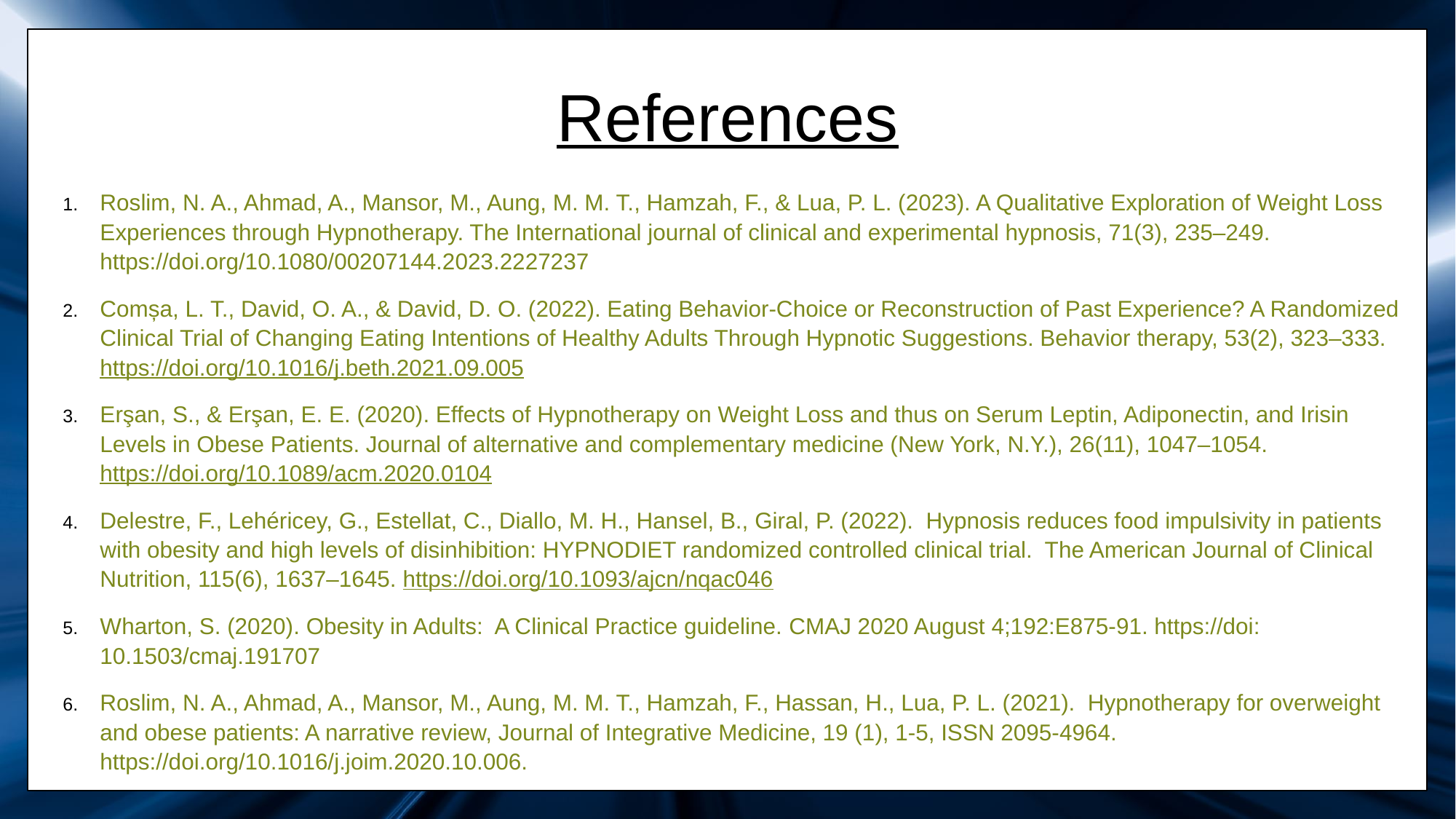

# References
Roslim, N. A., Ahmad, A., Mansor, M., Aung, M. M. T., Hamzah, F., & Lua, P. L. (2023). A Qualitative Exploration of Weight Loss Experiences through Hypnotherapy. The International journal of clinical and experimental hypnosis, 71(3), 235–249. https://doi.org/10.1080/00207144.2023.2227237
Comșa, L. T., David, O. A., & David, D. O. (2022). Eating Behavior-Choice or Reconstruction of Past Experience? A Randomized Clinical Trial of Changing Eating Intentions of Healthy Adults Through Hypnotic Suggestions. Behavior therapy, 53(2), 323–333. https://doi.org/10.1016/j.beth.2021.09.005
Erşan, S., & Erşan, E. E. (2020). Effects of Hypnotherapy on Weight Loss and thus on Serum Leptin, Adiponectin, and Irisin Levels in Obese Patients. Journal of alternative and complementary medicine (New York, N.Y.), 26(11), 1047–1054. https://doi.org/10.1089/acm.2020.0104
Delestre, F., Lehéricey, G., Estellat, C., Diallo, M. H., Hansel, B., Giral, P. (2022).  Hypnosis reduces food impulsivity in patients with obesity and high levels of disinhibition: HYPNODIET randomized controlled clinical trial.  The American Journal of Clinical Nutrition, 115(6), 1637–1645. https://doi.org/10.1093/ajcn/nqac046
Wharton, S. (2020). Obesity in Adults:  A Clinical Practice guideline. CMAJ 2020 August 4;192:E875-91. https://doi: 10.1503/cmaj.191707
Roslim, N. A., Ahmad, A., Mansor, M., Aung, M. M. T., Hamzah, F., Hassan, H., Lua, P. L. (2021).  Hypnotherapy for overweight and obese patients: A narrative review, Journal of Integrative Medicine, 19 (1), 1-5, ISSN 2095-4964.  https://doi.org/10.1016/j.joim.2020.10.006.